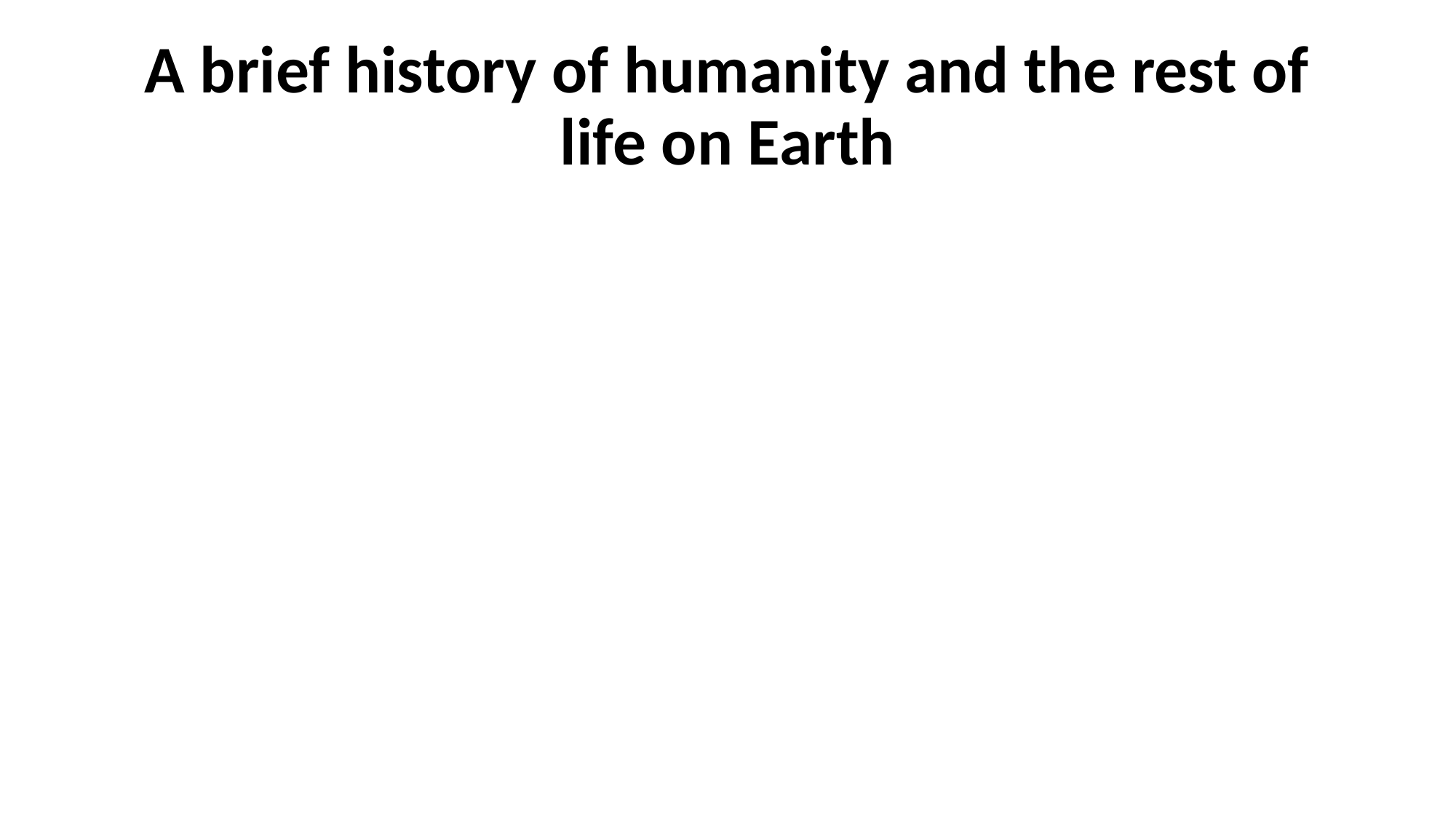

# A brief history of humanity and the rest of life on Earth